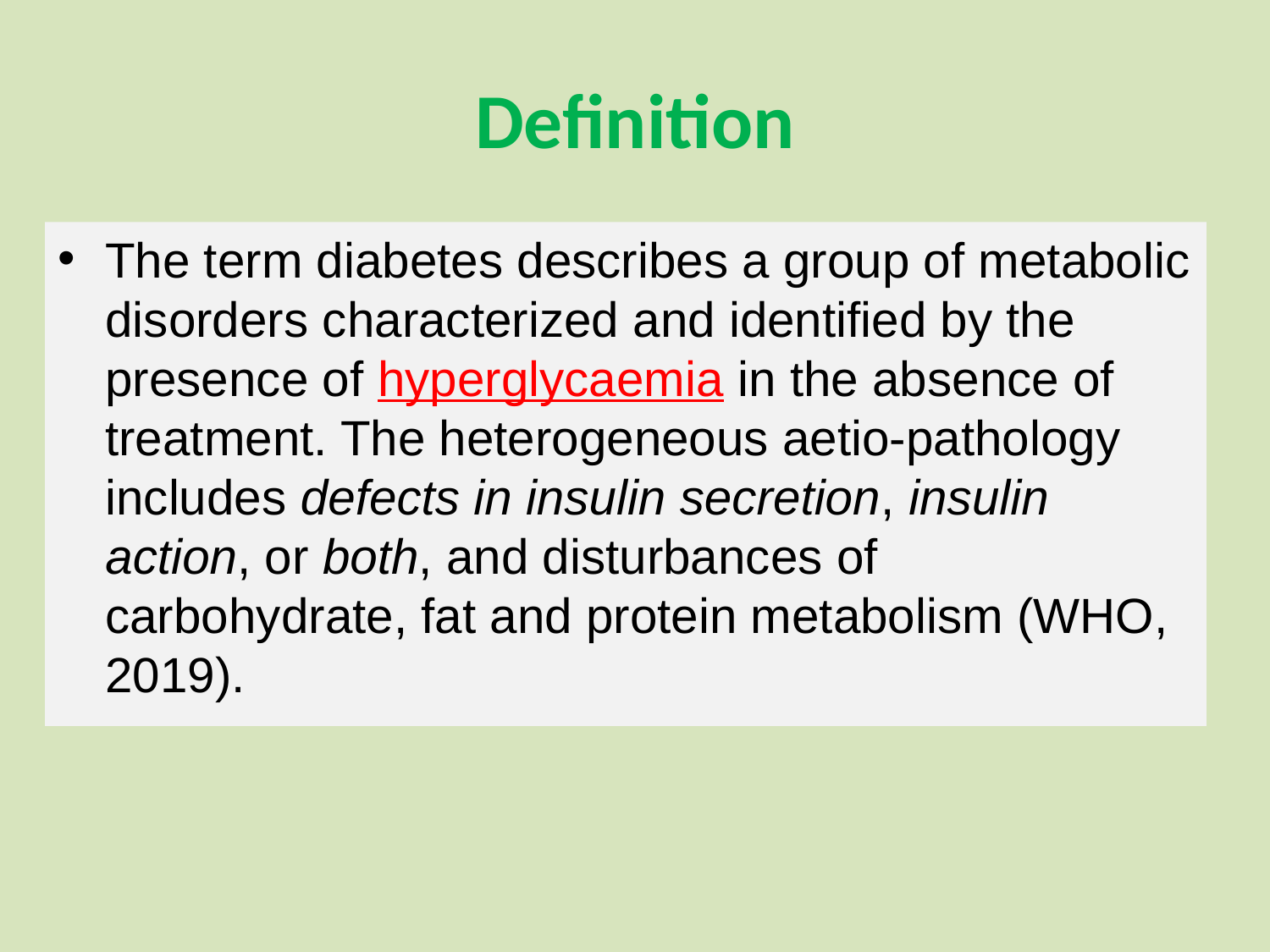

# Definition
The term diabetes describes a group of metabolic disorders characterized and identified by the presence of hyperglycaemia in the absence of treatment. The heterogeneous aetio-pathology includes defects in insulin secretion, insulin action, or both, and disturbances of carbohydrate, fat and protein metabolism (WHO, 2019).